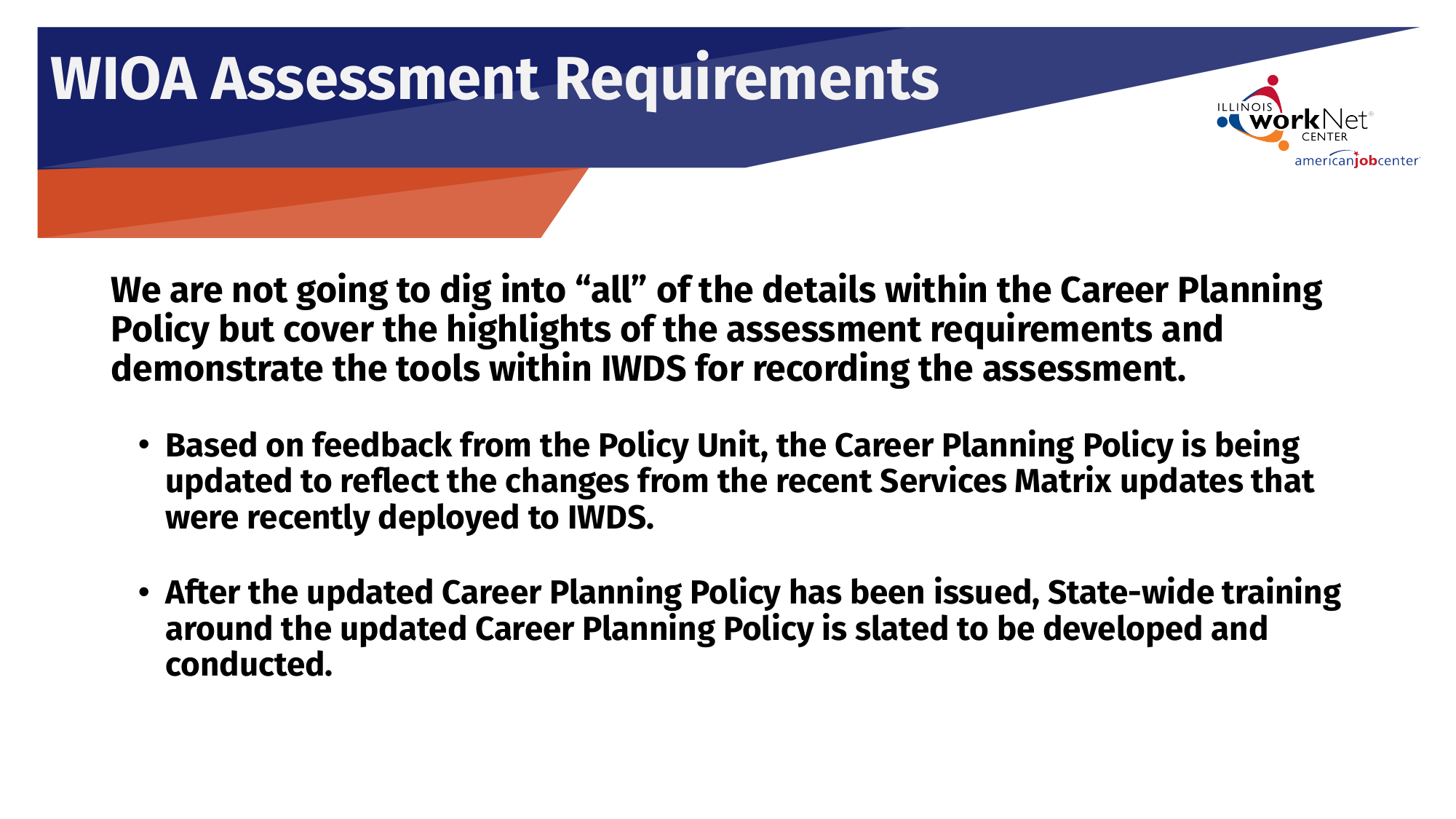

WIOA Assessment Requirements
We are not going to dig into “all” of the details within the Career Planning Policy but cover the highlights of the assessment requirements and demonstrate the tools within IWDS for recording the assessment.

Based on feedback from the Policy Unit, the Career Planning Policy is being updated to reflect the changes from the recent Services Matrix updates that were recently deployed to IWDS.

After the updated Career Planning Policy has been issued, State-wide training around the updated Career Planning Policy is slated to be developed and conducted.